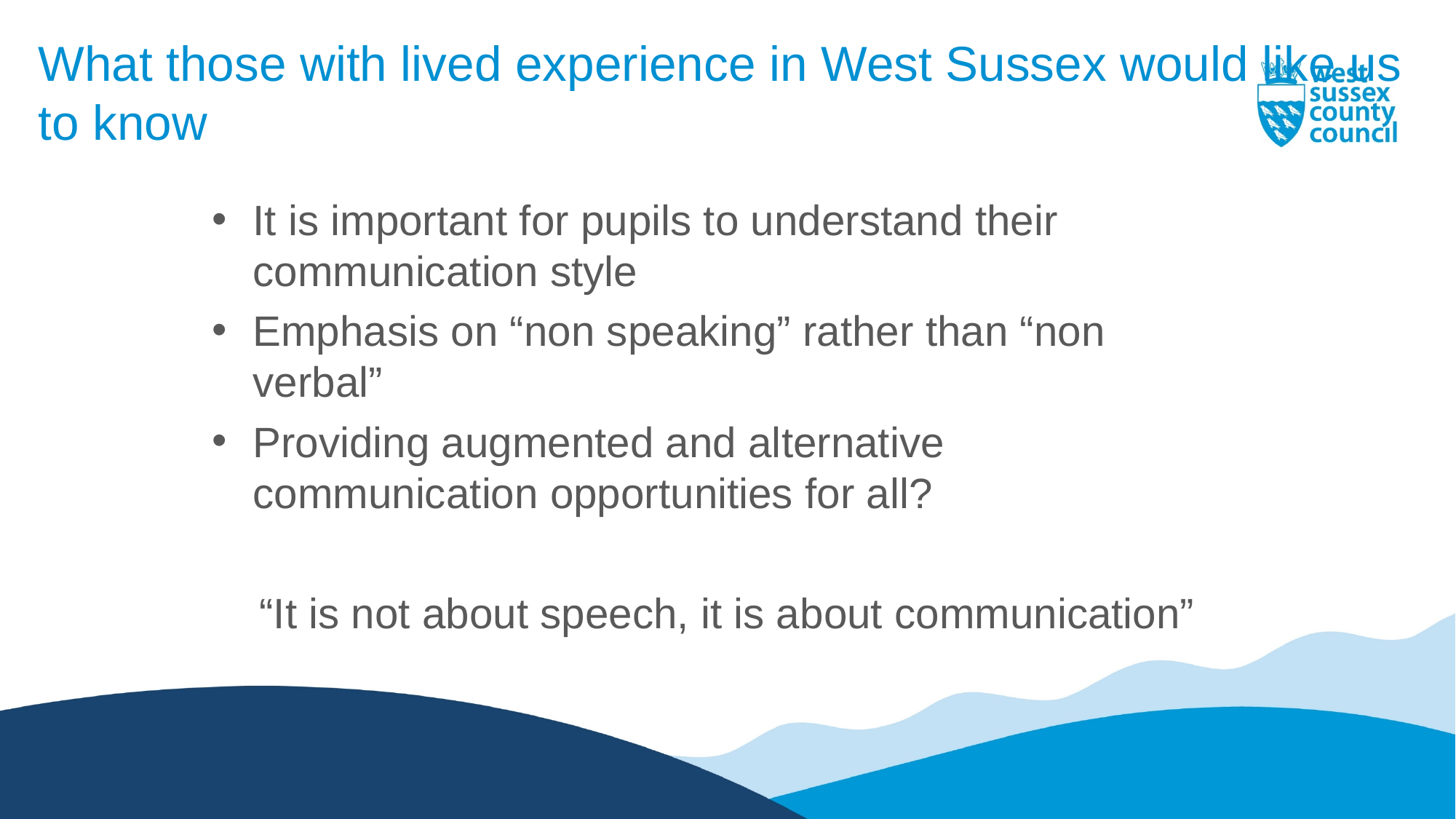

# What those with lived experience in West Sussex would like us to know
It is important for pupils to understand their communication style
Emphasis on “non speaking” rather than “non verbal”
Providing augmented and alternative communication opportunities for all?

“It is not about speech, it is about communication”